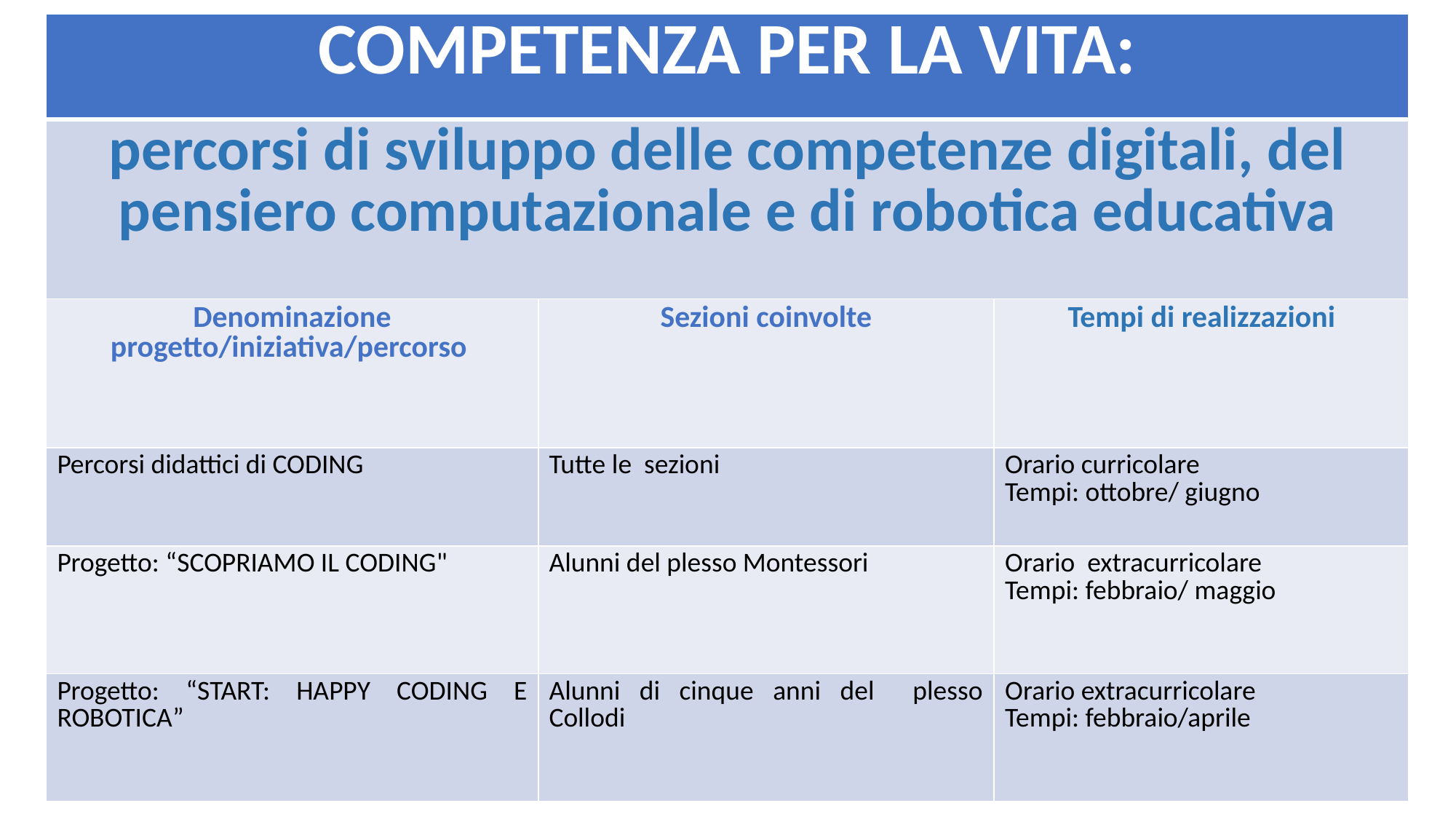

| COMPETENZA PER LA VITA: |  |  |
| --- | --- | --- |
| percorsi di sviluppo delle competenze digitali, del pensiero computazionale e di robotica educativa |  |  |
| Denominazione progetto/iniziativa/percorso | Sezioni coinvolte | Tempi di realizzazioni |
| Percorsi didattici di CODING | Tutte le sezioni | Orario curricolare Tempi: ottobre/ giugno |
| Progetto: “SCOPRIAMO IL CODING" | Alunni del plesso Montessori | Orario extracurricolare Tempi: febbraio/ maggio |
| Progetto: “START: HAPPY CODING E ROBOTICA” | Alunni di cinque anni del plesso Collodi | Orario extracurricolare Tempi: febbraio/aprile |
#